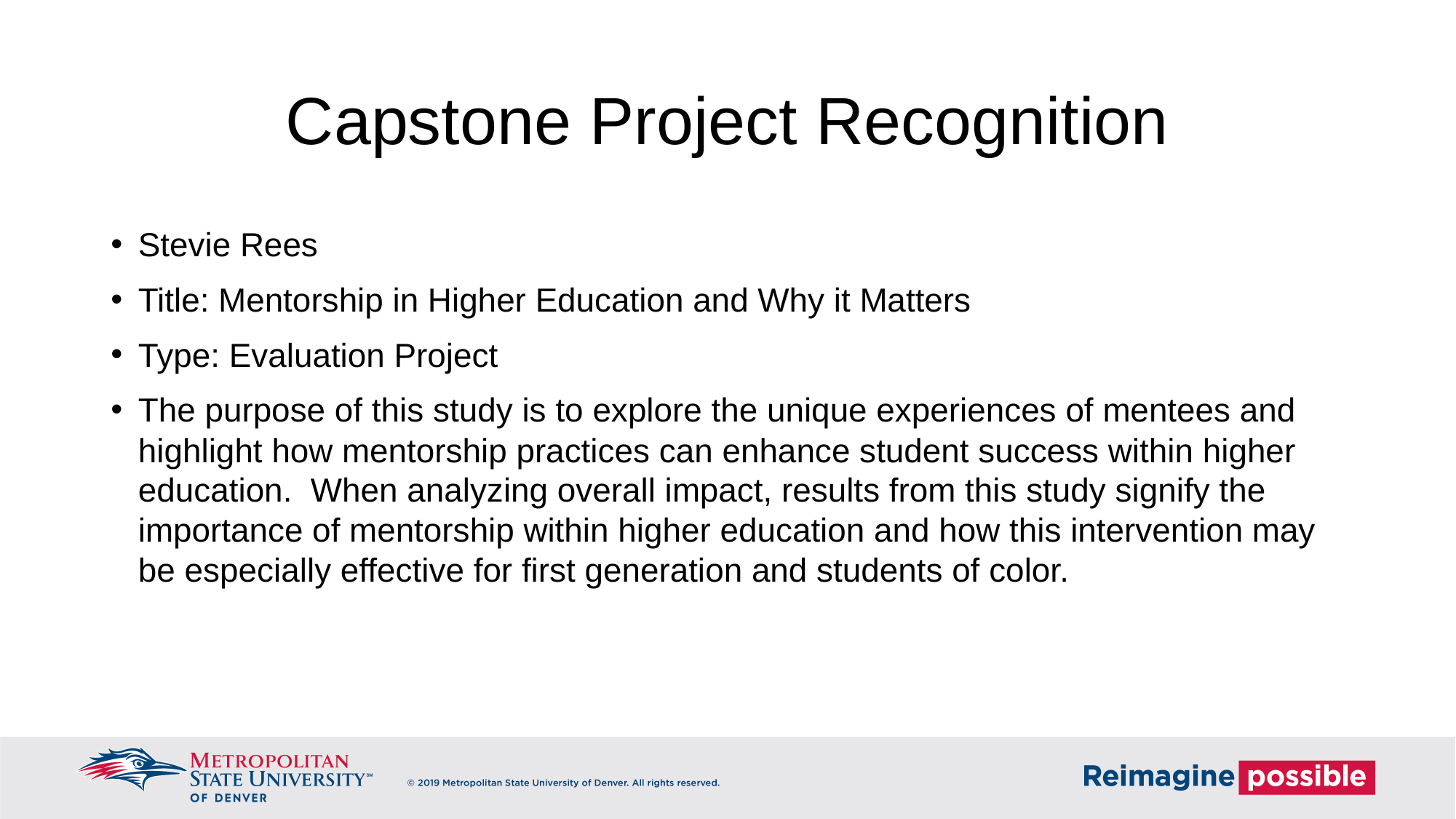

# Capstone Project Recognition
Stevie Rees
Title: Mentorship in Higher Education and Why it Matters
Type: Evaluation Project
The purpose of this study is to explore the unique experiences of mentees and highlight how mentorship practices can enhance student success within higher education.  When analyzing overall impact, results from this study signify the importance of mentorship within higher education and how this intervention may be especially effective for first generation and students of color.